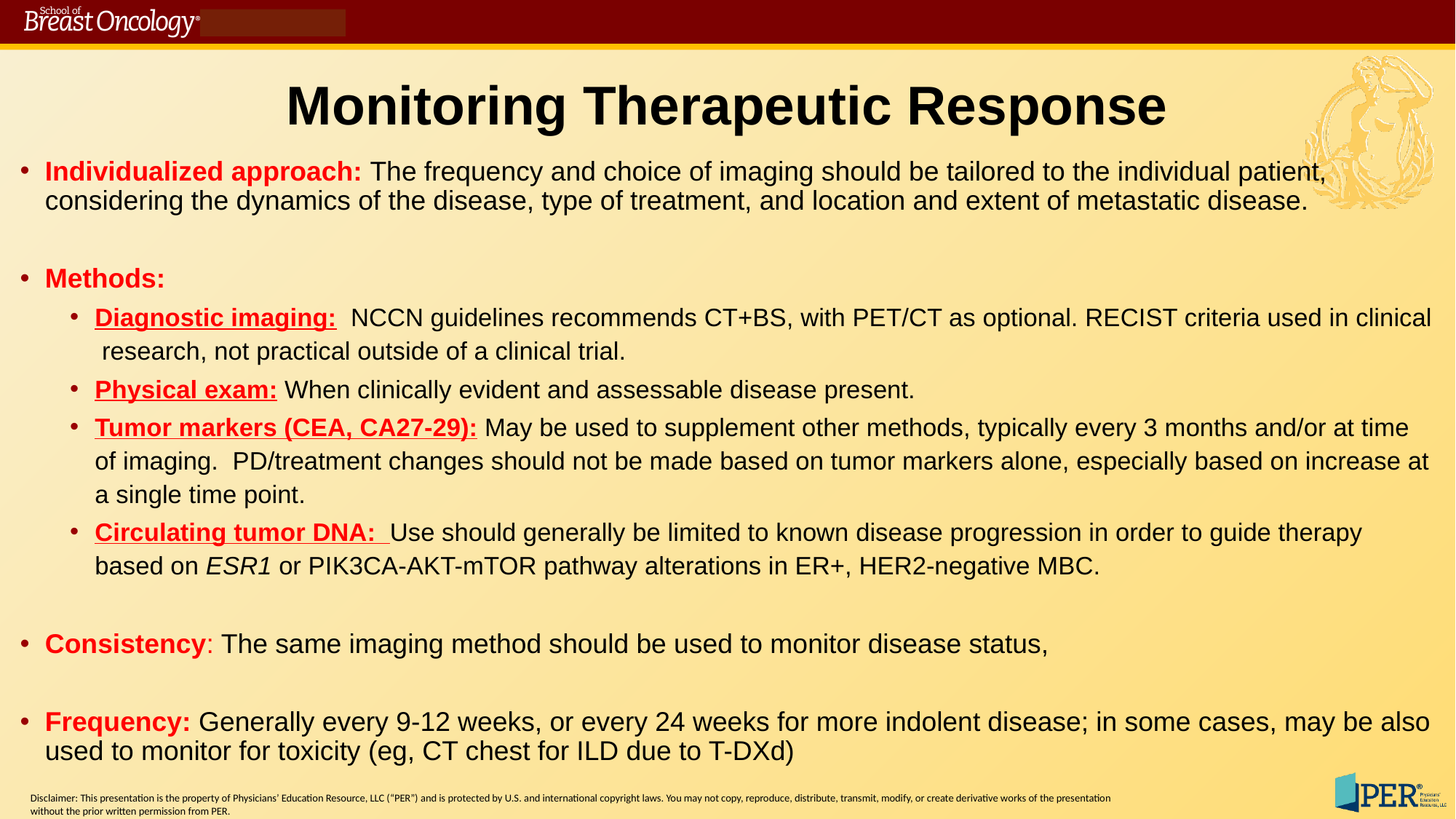

# Monitoring Therapeutic Response
Individualized approach: The frequency and choice of imaging should be tailored to the individual patient, considering the dynamics of the disease, type of treatment, and location and extent of metastatic disease.

Methods:
Diagnostic imaging:  NCCN guidelines recommends CT+BS, with PET/CT as optional. RECIST criteria used in clinical  research, not practical outside of a clinical trial.
Physical exam: When clinically evident and assessable disease present.
Tumor markers (CEA, CA27-29): May be used to supplement other methods, typically every 3 months and/or at time of imaging.  PD/treatment changes should not be made based on tumor markers alone, especially based on increase at a single time point.
Circulating tumor DNA:  Use should generally be limited to known disease progression in order to guide therapy based on ESR1 or PIK3CA-AKT-mTOR pathway alterations in ER+, HER2-negative MBC.

Consistency: The same imaging method should be used to monitor disease status,

Frequency: Generally every 9-12 weeks, or every 24 weeks for more indolent disease; in some cases, may be also used to monitor for toxicity (eg, CT chest for ILD due to T-DXd)